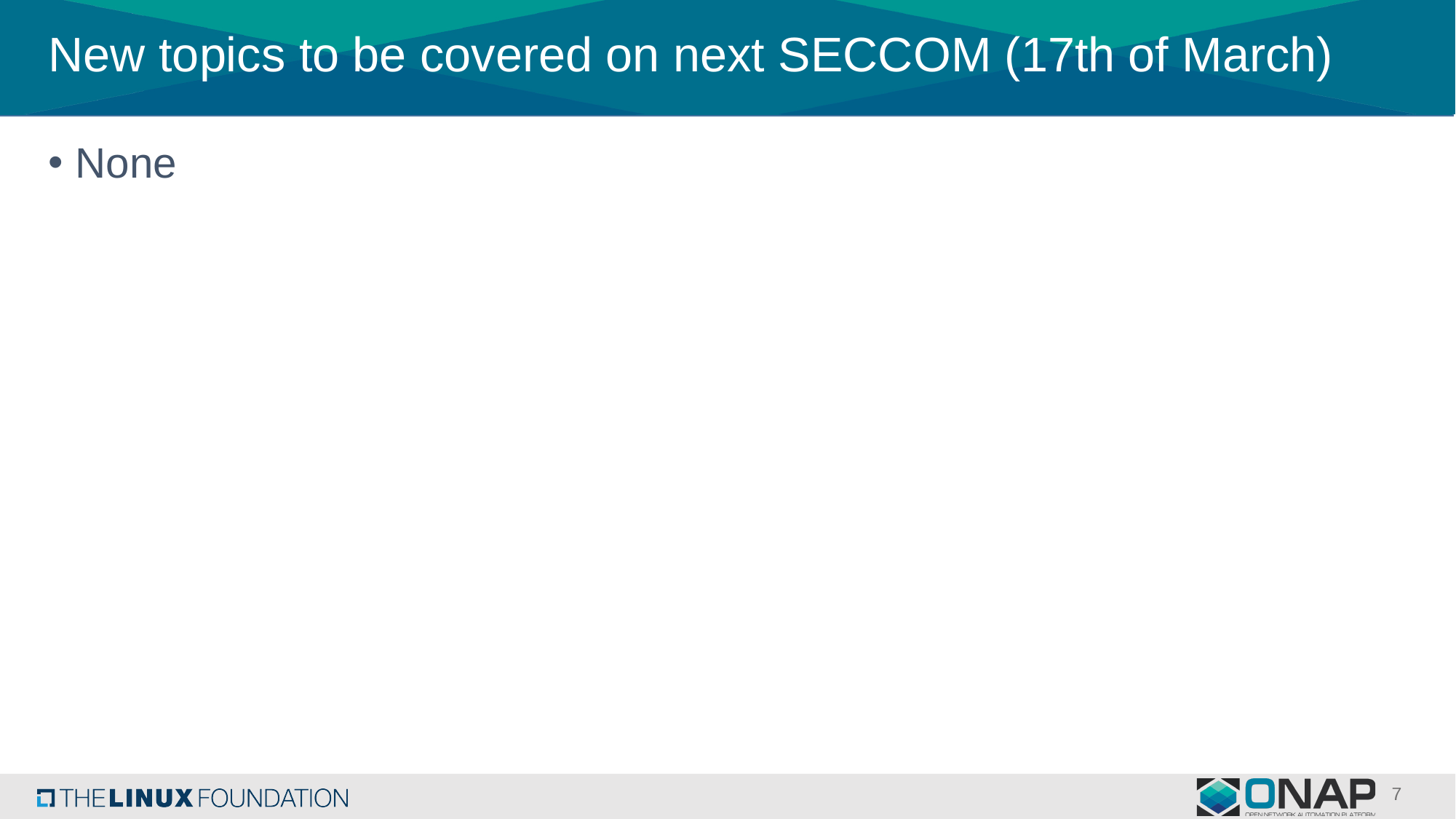

# New topics to be covered on next SECCOM (17th of March)
None
7